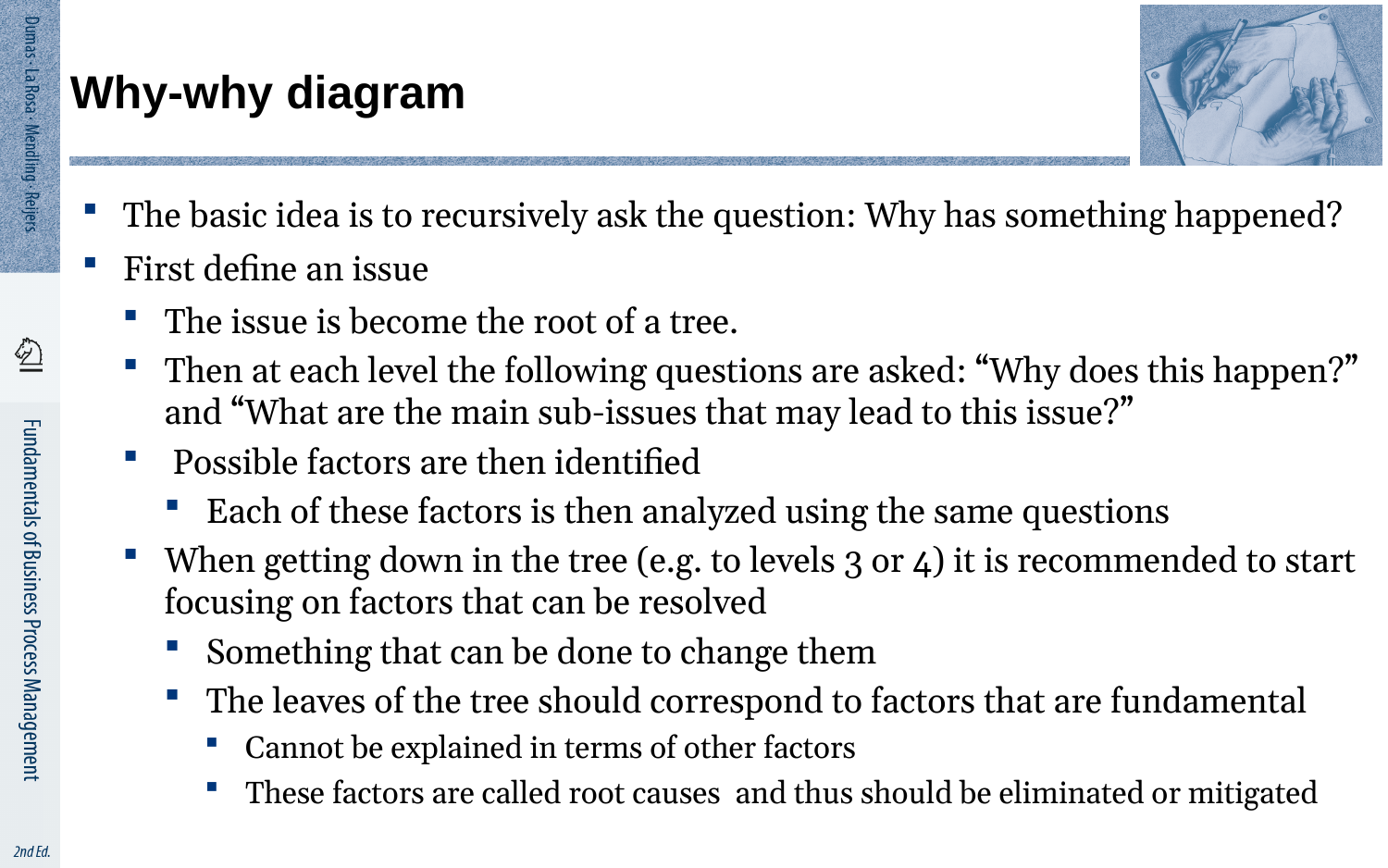

# Why-why diagram
The basic idea is to recursively ask the question: Why has something happened?
First define an issue
The issue is become the root of a tree.
Then at each level the following questions are asked: “Why does this happen?” and “What are the main sub-issues that may lead to this issue?”
 Possible factors are then identified
Each of these factors is then analyzed using the same questions
When getting down in the tree (e.g. to levels 3 or 4) it is recommended to start focusing on factors that can be resolved
Something that can be done to change them
The leaves of the tree should correspond to factors that are fundamental
Cannot be explained in terms of other factors
These factors are called root causes  and thus should be eliminated or mitigated